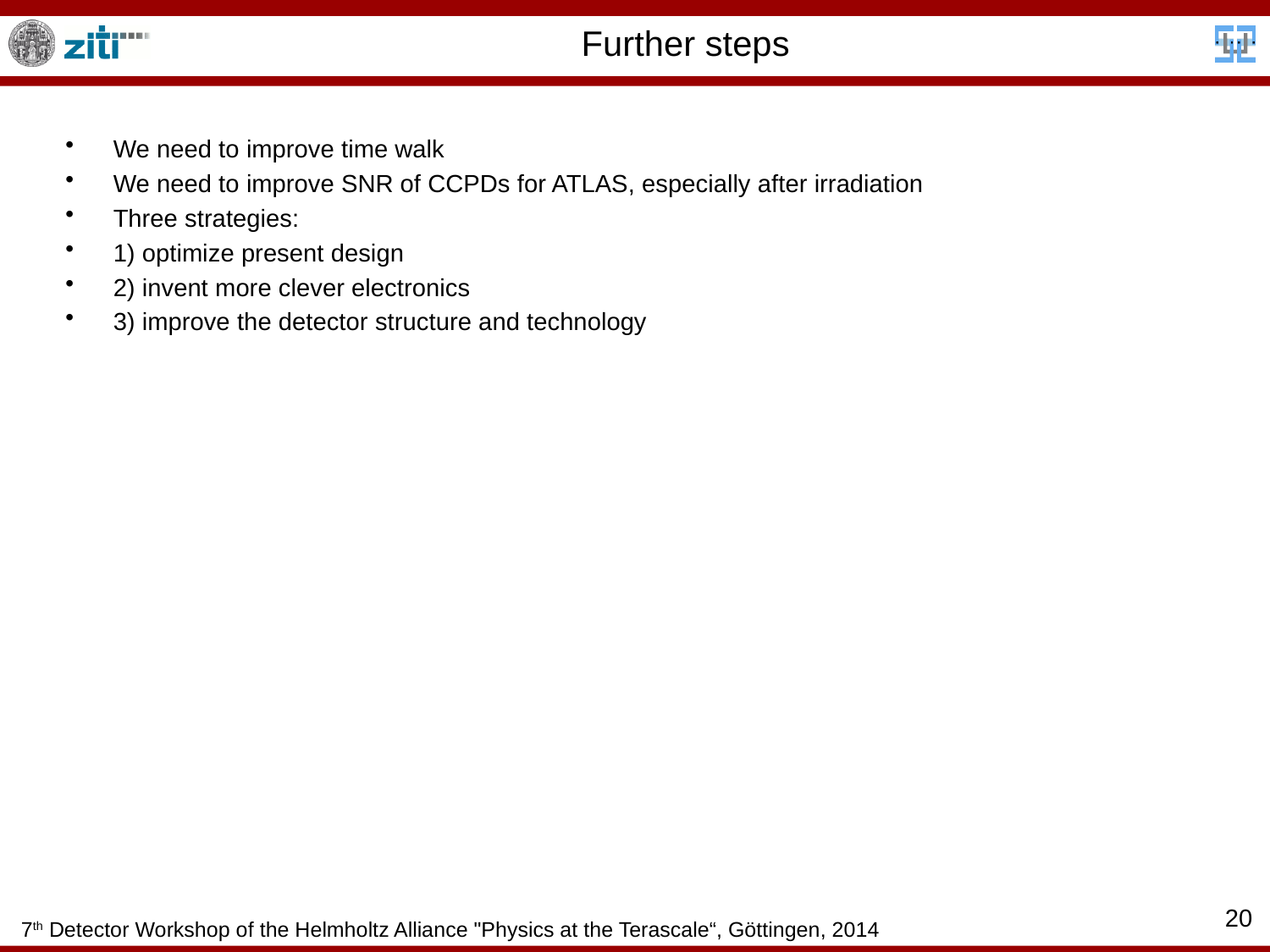

# Further steps
We need to improve time walk
We need to improve SNR of CCPDs for ATLAS, especially after irradiation
Three strategies:
1) optimize present design
2) invent more clever electronics
3) improve the detector structure and technology

20